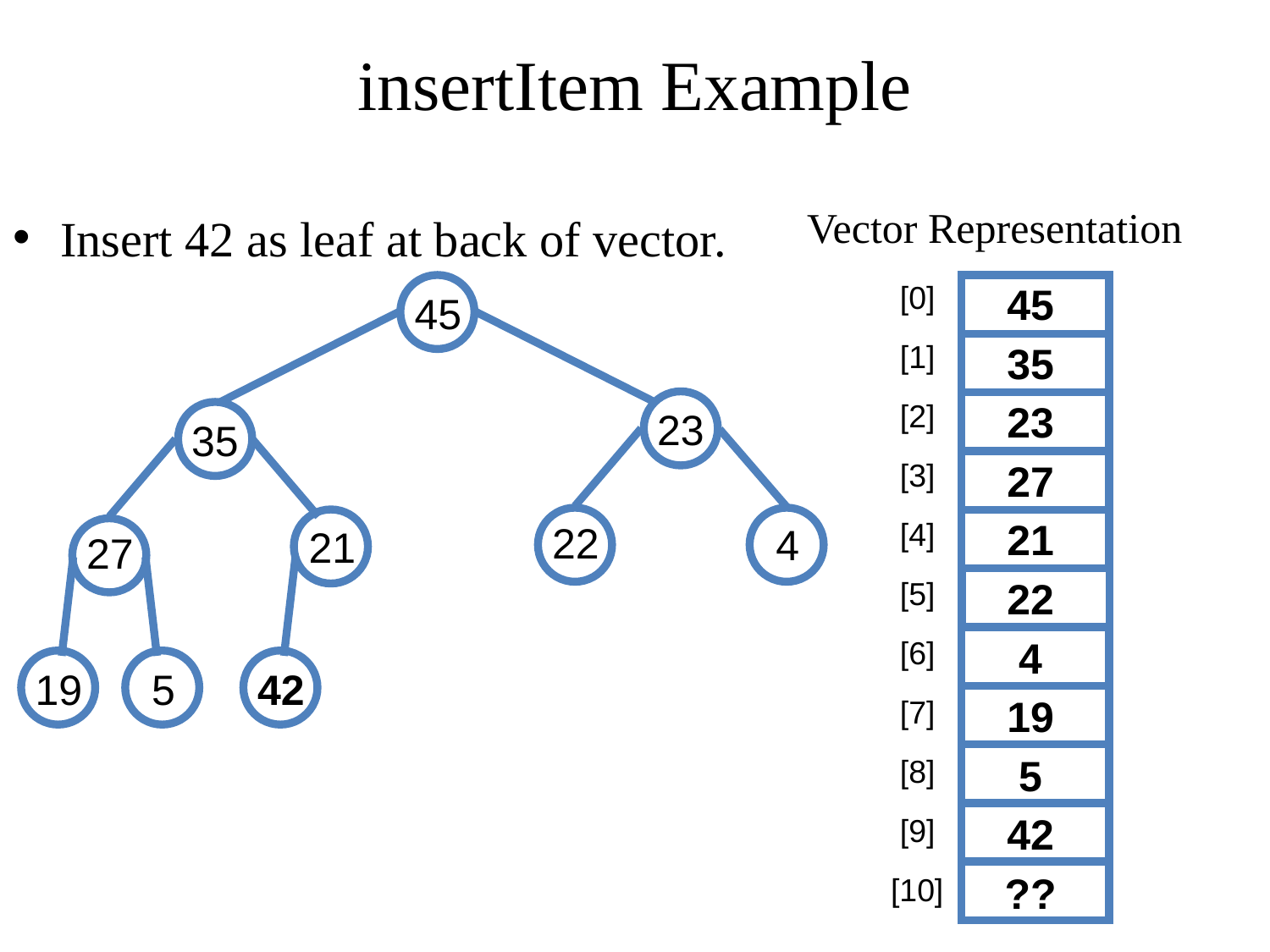

# insertItem Example
Vector Representation
Insert 42 as leaf at back of vector.

[0]
45
[1]
35
23
[2]
27
[3]
21
[4]

22
[5]
4
[6]
19
[7]
5
[8]
42
[9]
??
[10]

45

23

35

22
4
21

27

19
5
42